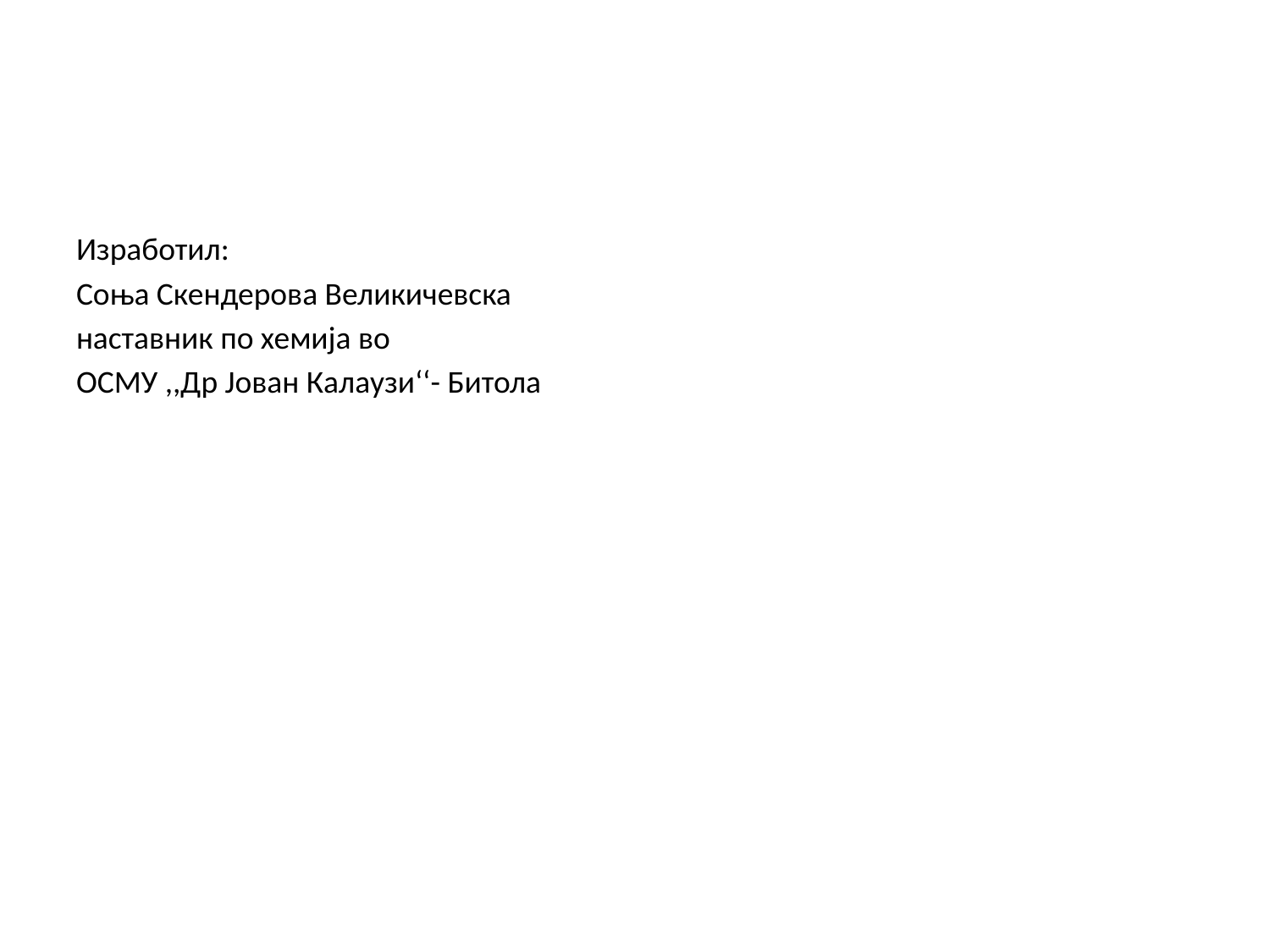

Изработил:
Соња Скендерова Великичевска
наставник по хемија во
ОСМУ ,,Др Јован Калаузи‘‘- Битола